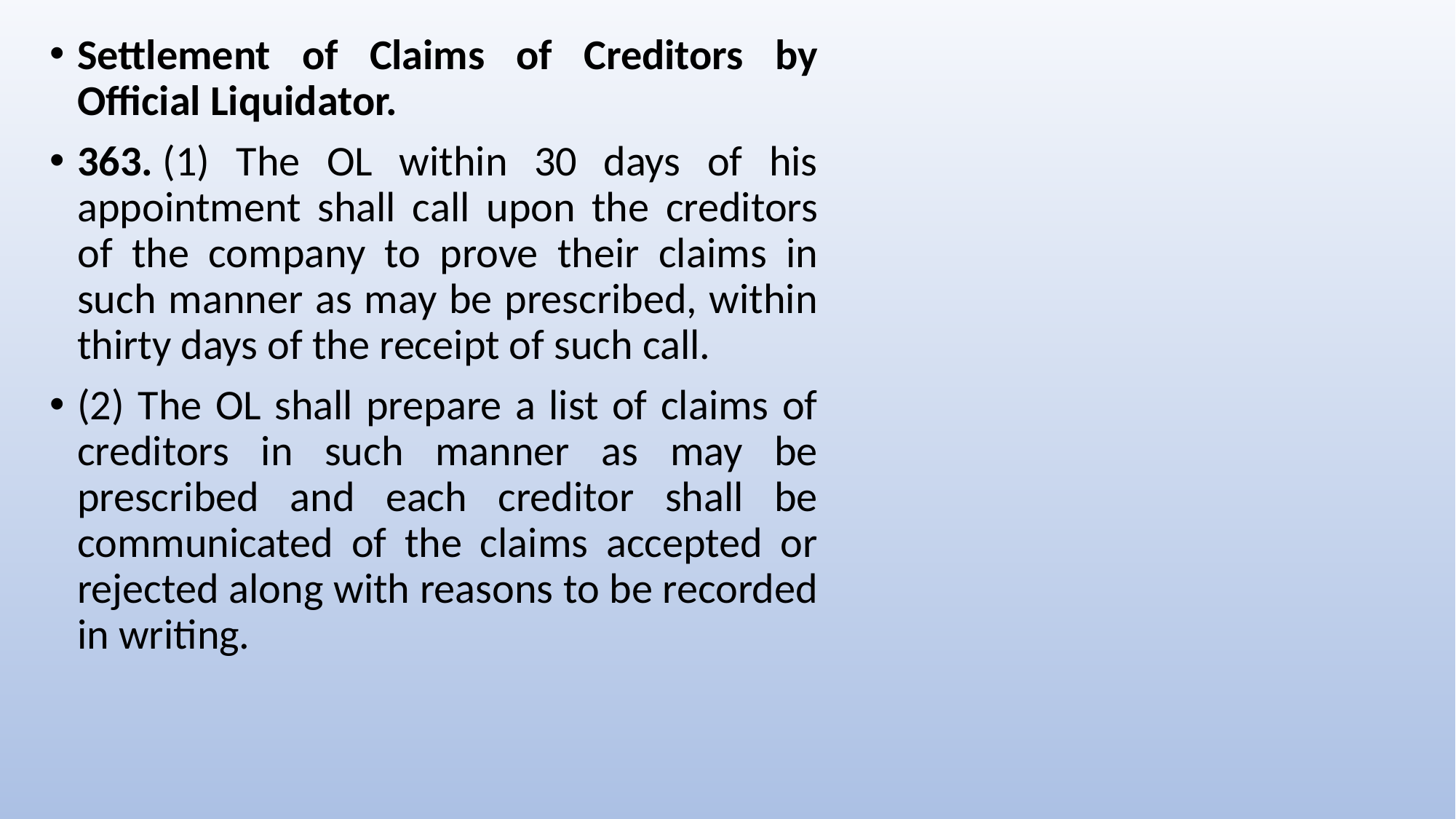

Settlement of Claims of Creditors by Official Liquidator.
363. (1) The OL within 30 days of his appointment shall call upon the creditors of the company to prove their claims in such manner as may be prescribed, within thirty days of the receipt of such call.
(2) The OL shall prepare a list of claims of creditors in such manner as may be prescribed and each creditor shall be communicated of the claims accepted or rejected along with reasons to be recorded in writing.